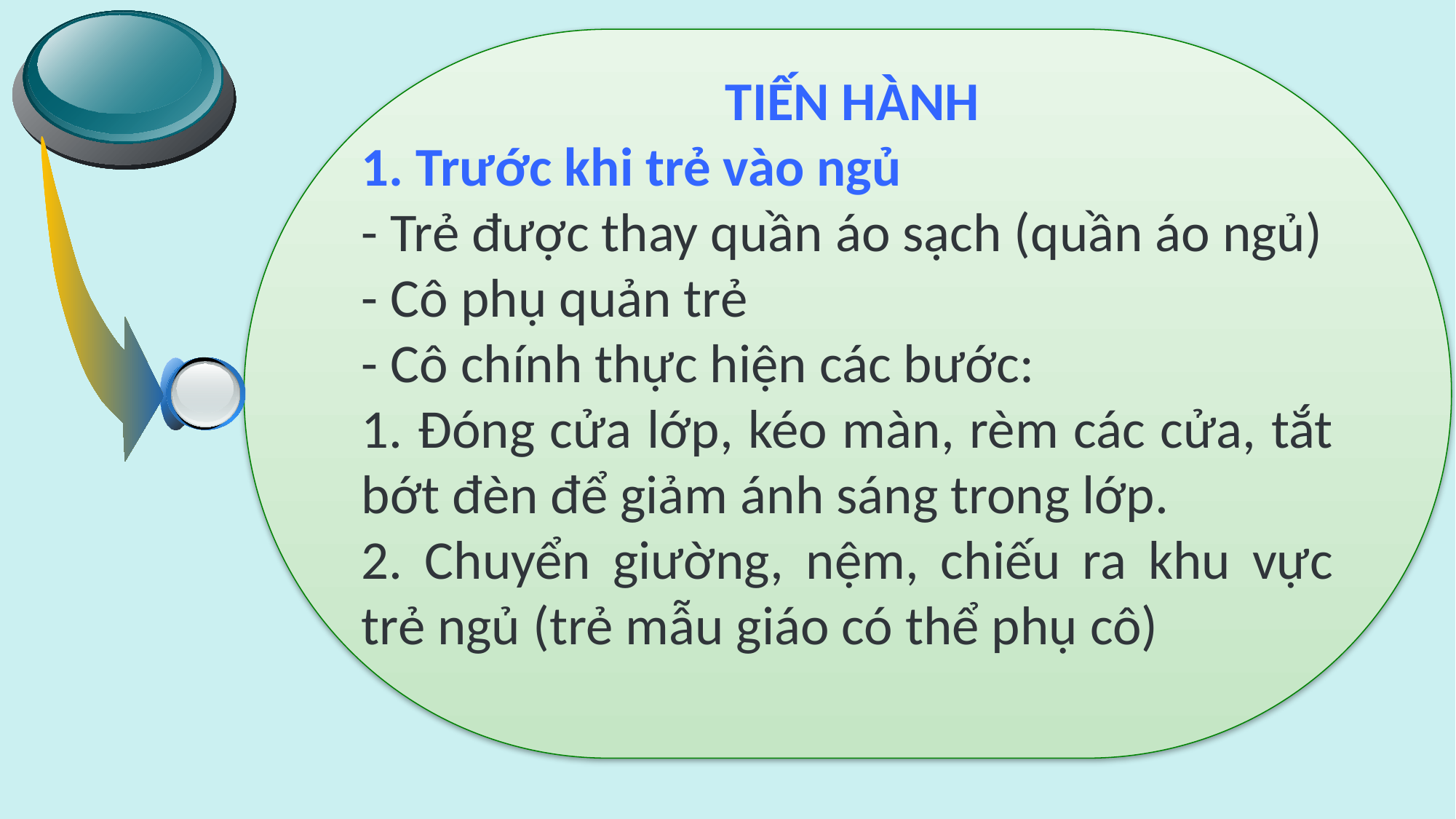

TIẾN HÀNH
1. Trước khi trẻ vào ngủ
- Trẻ được thay quần áo sạch (quần áo ngủ)
- Cô phụ quản trẻ
- Cô chính thực hiện các bước:
1. Đóng cửa lớp, kéo màn, rèm các cửa, tắt bớt đèn để giảm ánh sáng trong lớp.
2. Chuyển giường, nệm, chiếu ra khu vực trẻ ngủ (trẻ mẫu giáo có thể phụ cô)